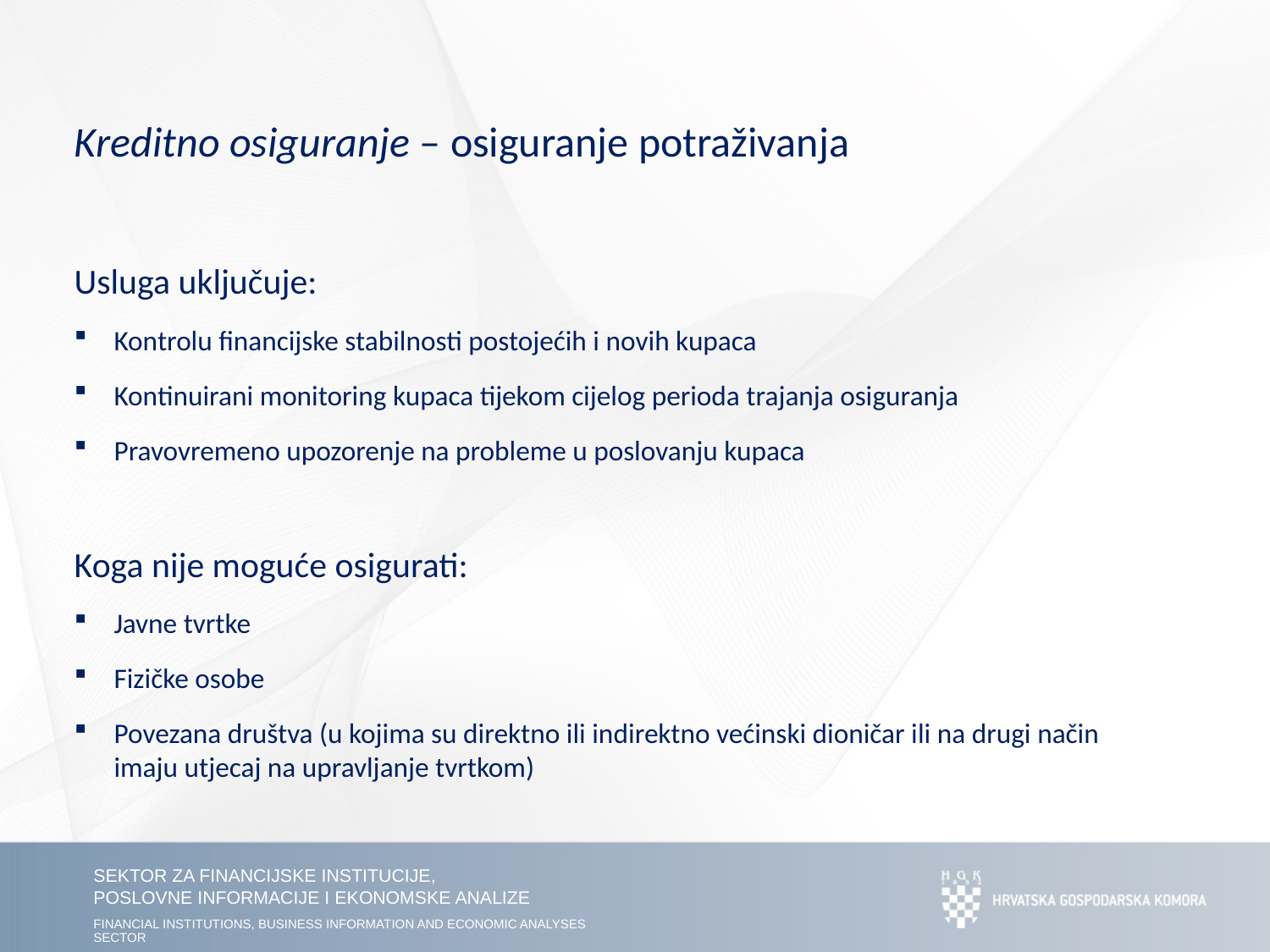

Kreditno osiguranje – osiguranje potraživanja

Usluga uključuje:
Kontrolu financijske stabilnosti postojećih i novih kupaca
Kontinuirani monitoring kupaca tijekom cijelog perioda trajanja osiguranja
Pravovremeno upozorenje na probleme u poslovanju kupaca

Koga nije moguće osigurati:
Javne tvrtke
Fizičke osobe
Povezana društva (u kojima su direktno ili indirektno većinski dioničar ili na drugi način imaju utjecaj na upravljanje tvrtkom)